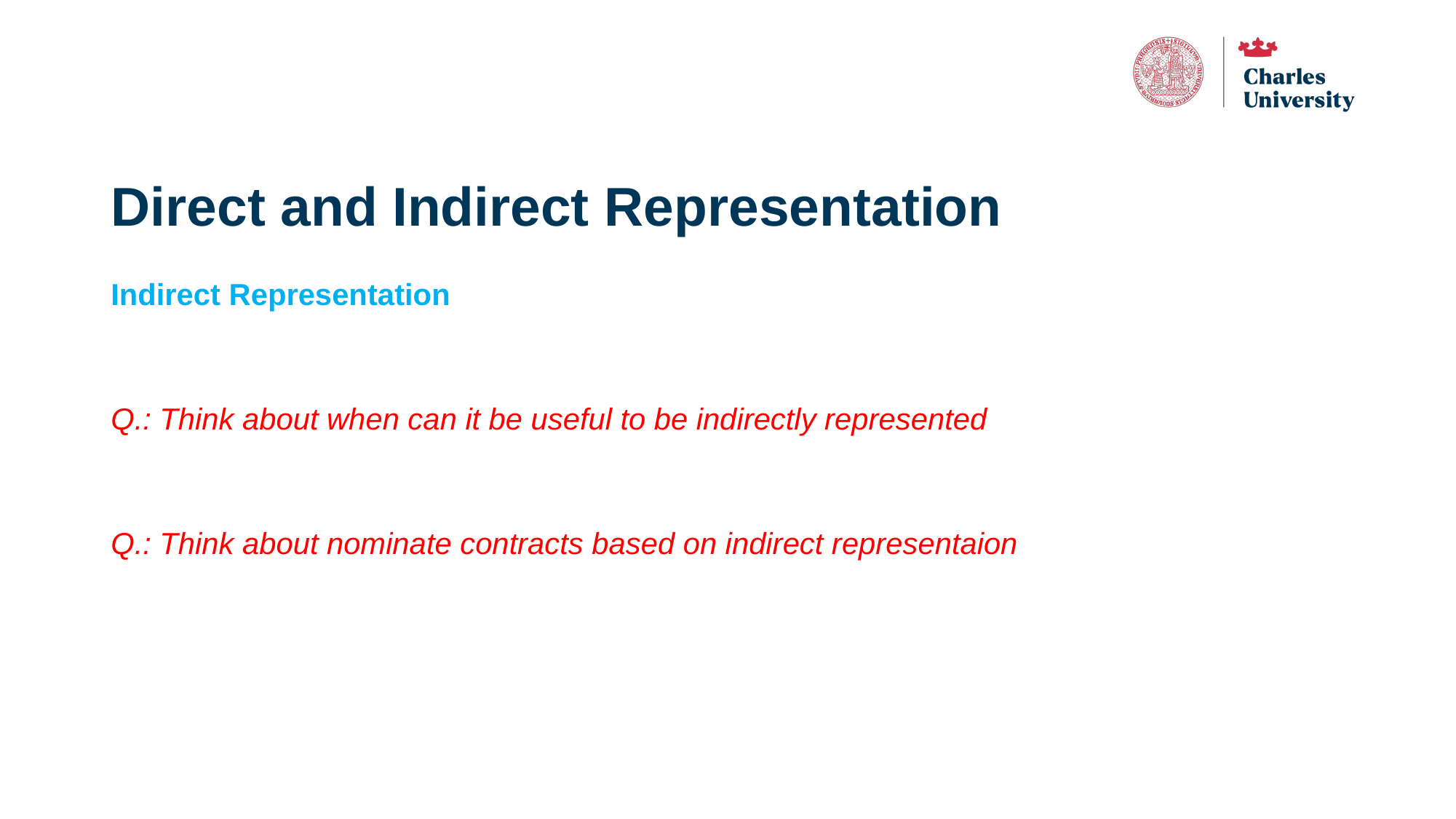

# Direct and Indirect Representation
Indirect Representation

Q.: Think about when can it be useful to be indirectly represented

Q.: Think about nominate contracts based on indirect representaion